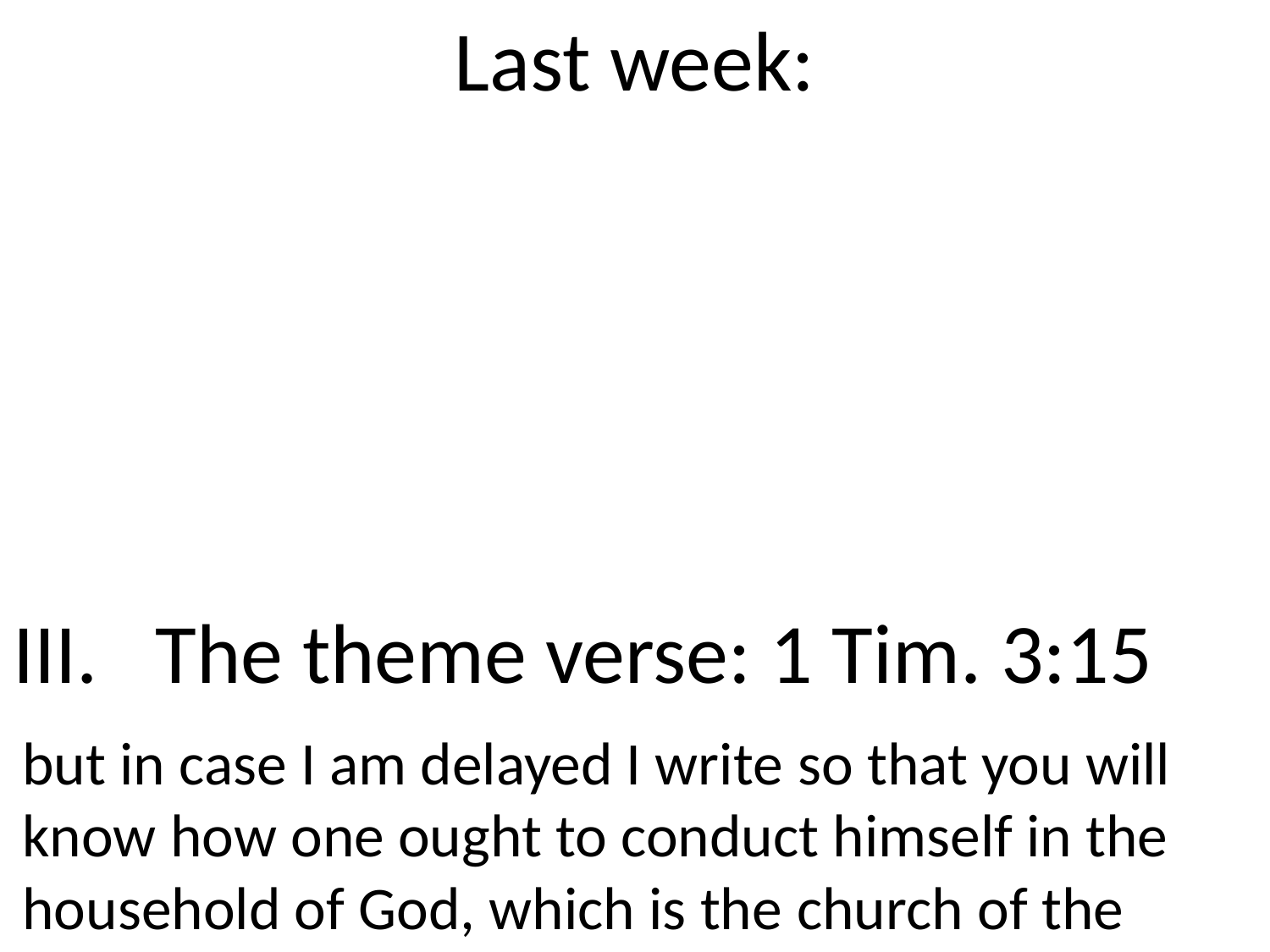

Last week:
The will of God for you

Psalm 19 as a reminder

The theme verse: 1 Tim. 3:15

# To be filled with the knowledge of His will
The Book of 1 Timothy is the very
word of the Living God
but in case I am delayed I write so that you will know how one ought to conduct himself in the household of God, which is the church of the living God, the pillar and support of the truth.